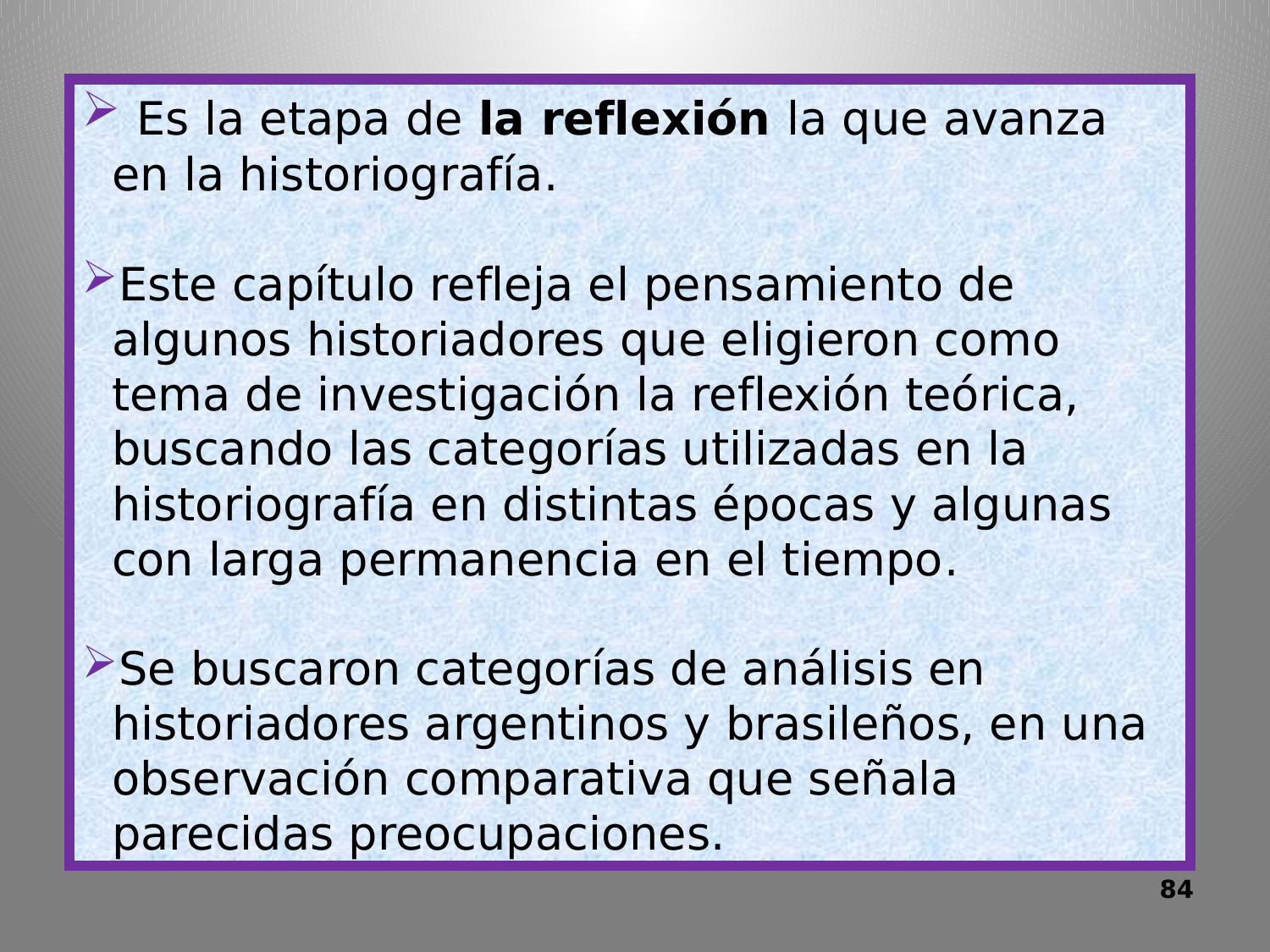

Es la etapa de la reflexión la que avanza en la historiografía.

Este capítulo refleja el pensamiento de algunos historiadores que eligieron como tema de investigación la reflexión teórica, buscando las categorías utilizadas en la historiografía en distintas épocas y algunas con larga permanencia en el tiempo.

Se buscaron categorías de análisis en historiadores argentinos y brasileños, en una observación comparativa que señala parecidas preocupaciones.
84